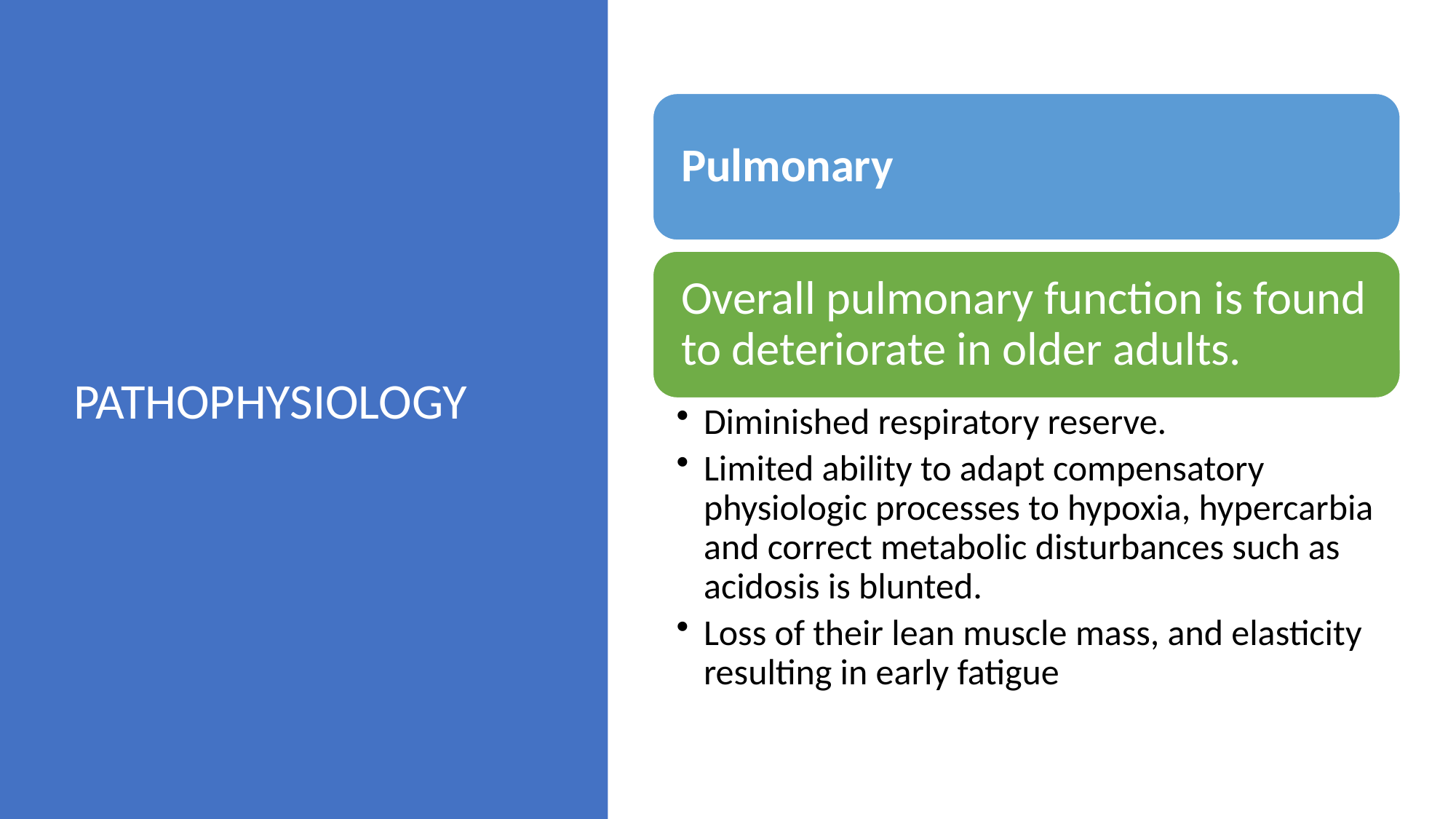

# PATHOPHYSIOLOGY
Pulmonary
Overall pulmonary function is found to deteriorate in older adults.
Diminished respiratory reserve.
Limited ability to adapt compensatory physiologic processes to hypoxia, hypercarbia and correct metabolic disturbances such as acidosis is blunted.
Loss of their lean muscle mass, and elasticity resulting in early fatigue